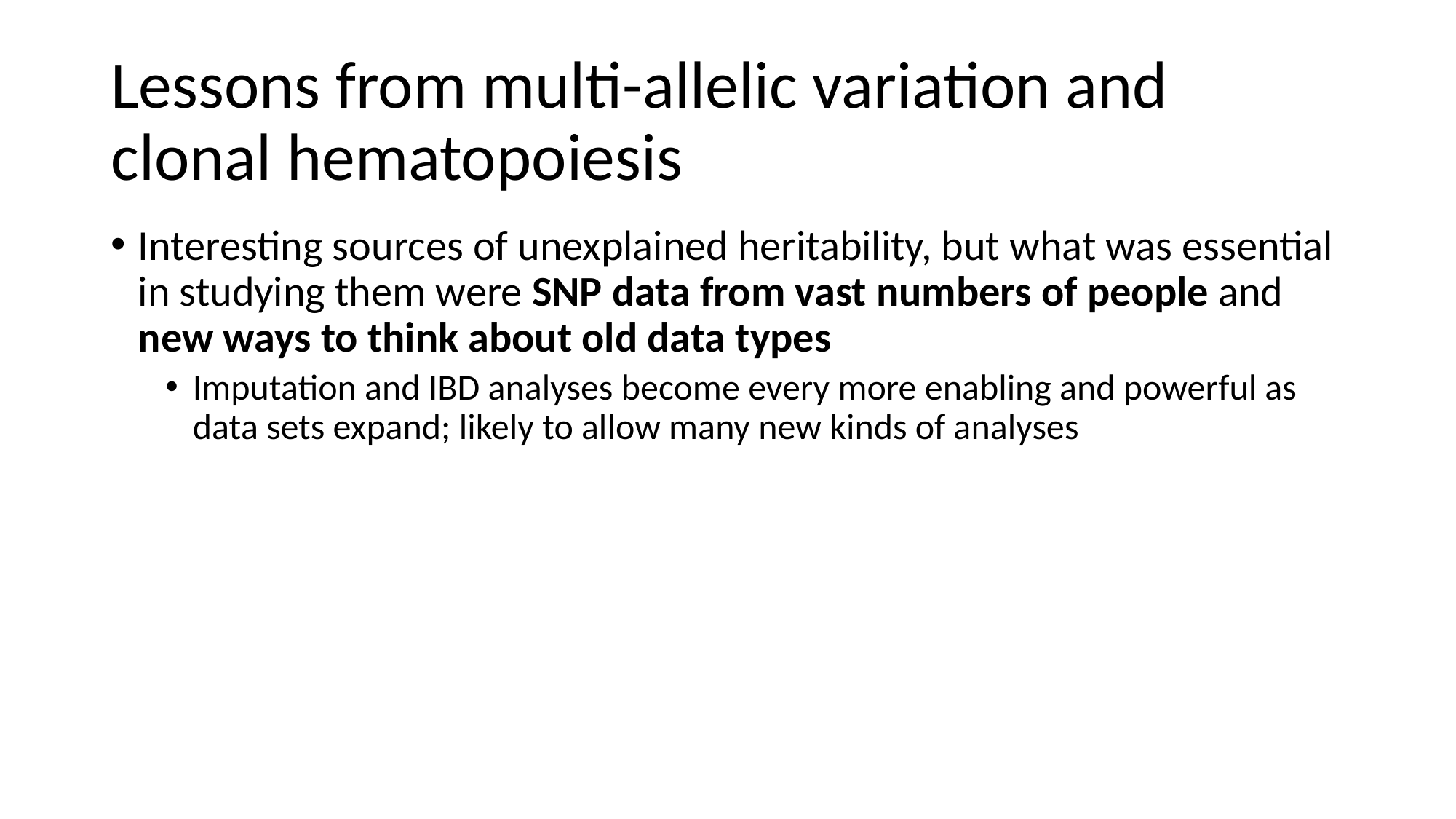

# Lessons from multi-allelic variation and clonal hematopoiesis
Interesting sources of unexplained heritability, but what was essential in studying them were SNP data from vast numbers of people and new ways to think about old data types
Imputation and IBD analyses become every more enabling and powerful as data sets expand; likely to allow many new kinds of analyses